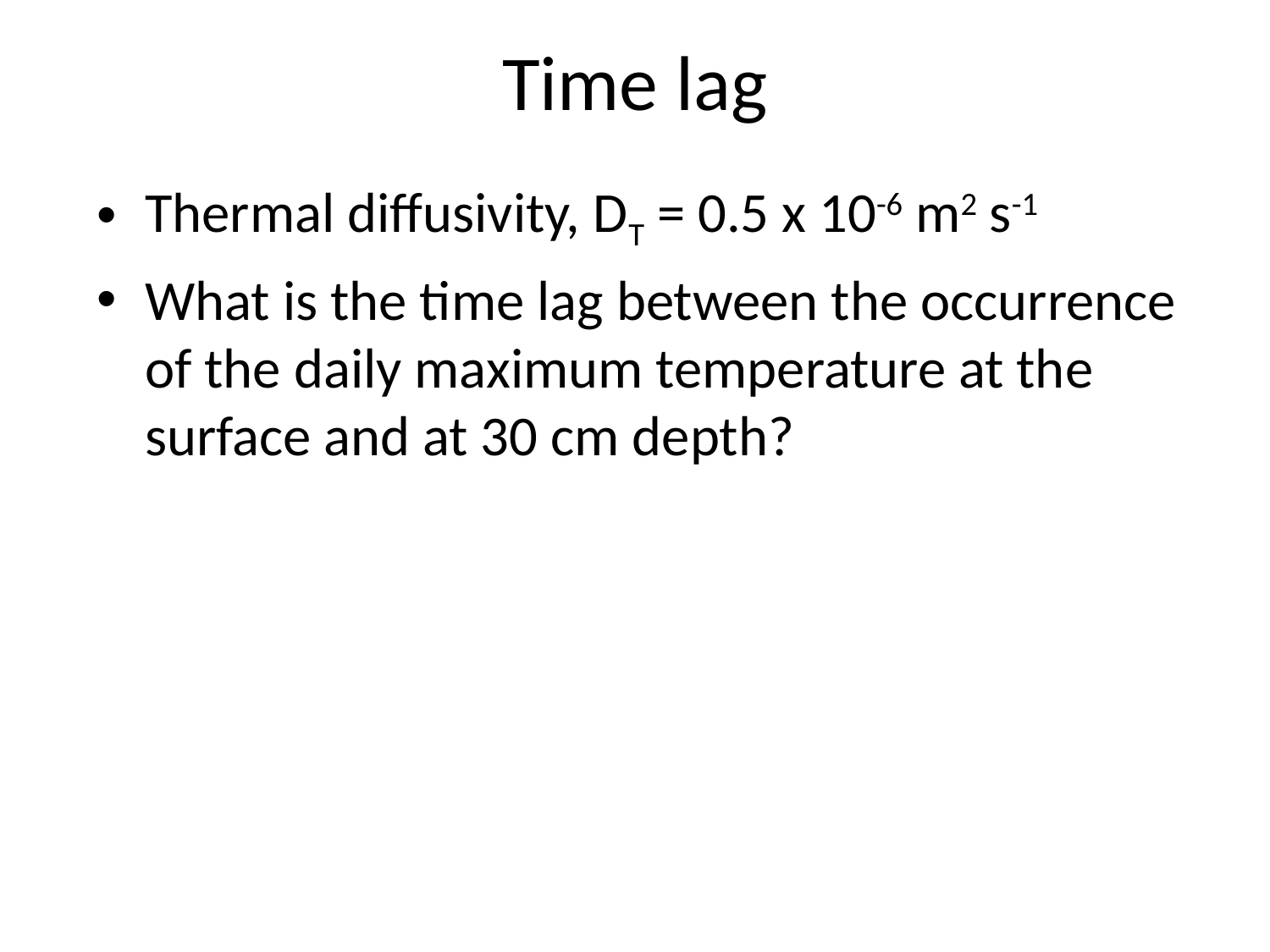

# Time lag
Thermal diffusivity, DT = 0.5 x 10-6 m2 s-1
What is the time lag between the occurrence of the daily maximum temperature at the surface and at 30 cm depth?